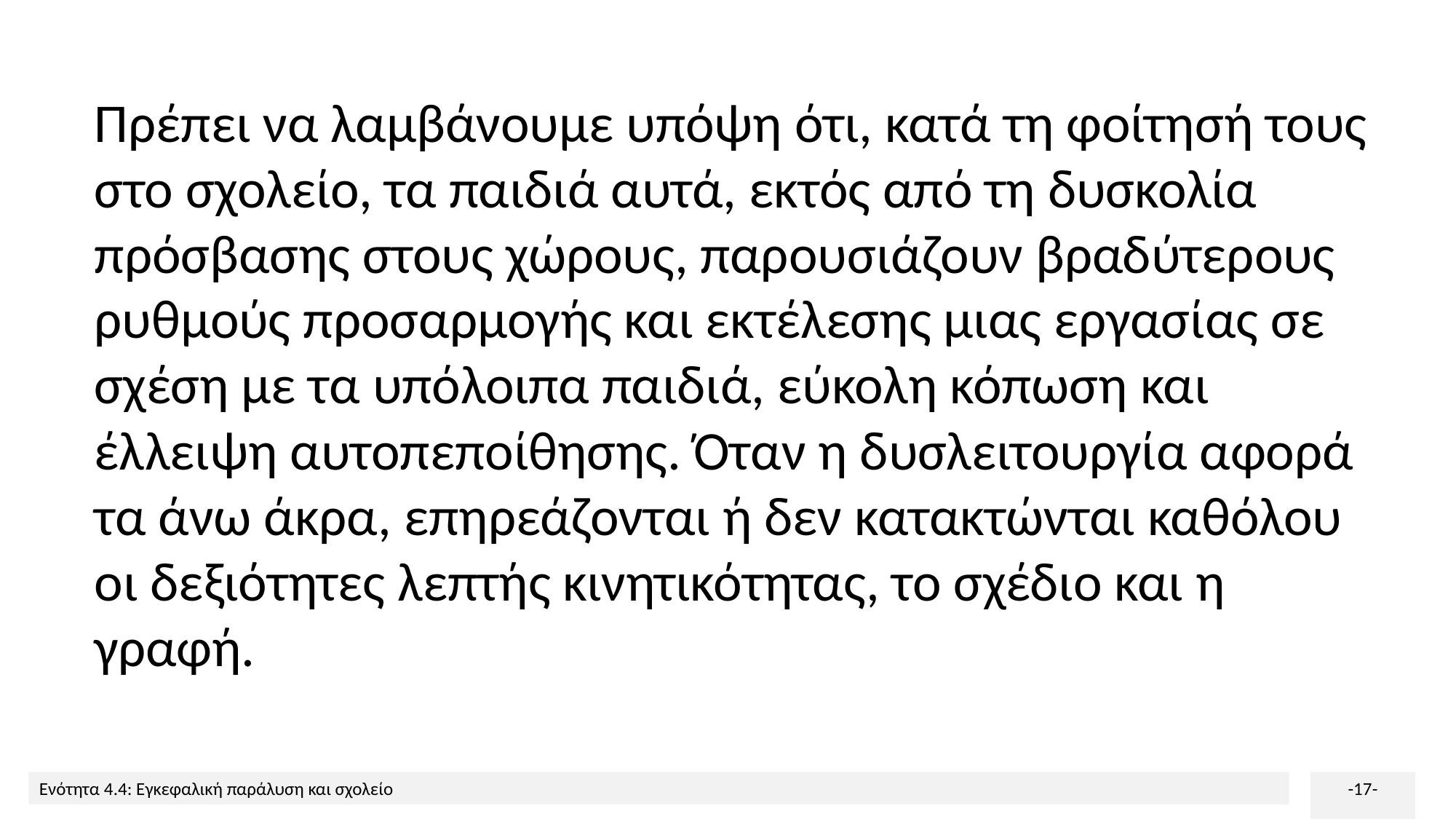

Πρέπει να λαμβάνουμε υπόψη ότι, κατά τη φοίτησή τους στο σχολείο, τα παιδιά αυτά, εκτός από τη δυσκολία πρόσβασης στους χώρους, παρουσιάζουν βραδύτερους ρυθμούς προσαρμογής και εκτέλεσης μιας εργασίας σε σχέση με τα υπόλοιπα παιδιά, εύκολη κόπωση και έλλειψη αυτοπεποίθησης. Όταν η δυσλειτουργία αφορά τα άνω άκρα, επηρεάζονται ή δεν κατακτώνται καθόλου οι δεξιότητες λεπτής κινητικότητας, το σχέδιο και η γραφή.